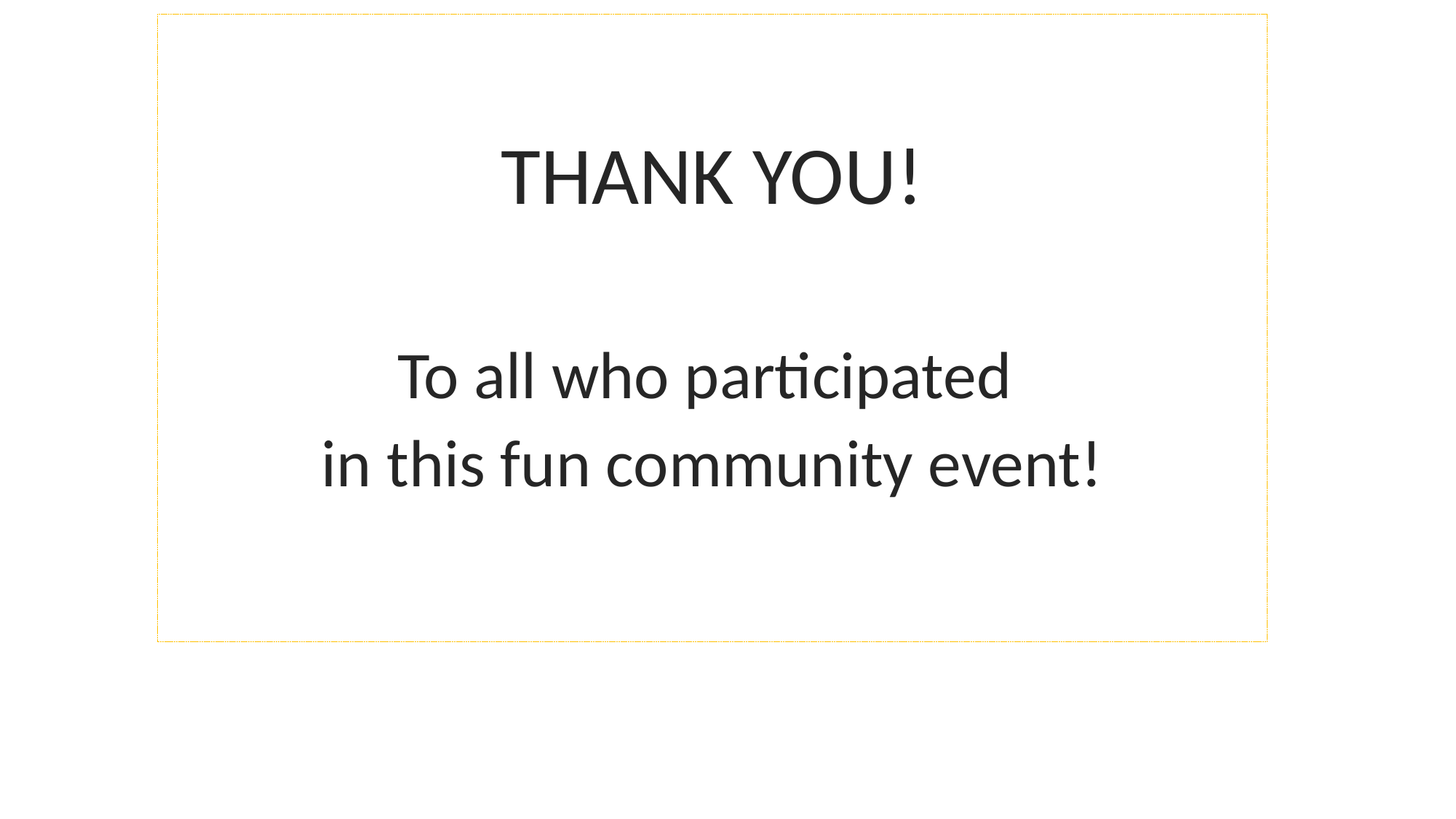

THANK YOU!

To all who participated
in this fun community event!